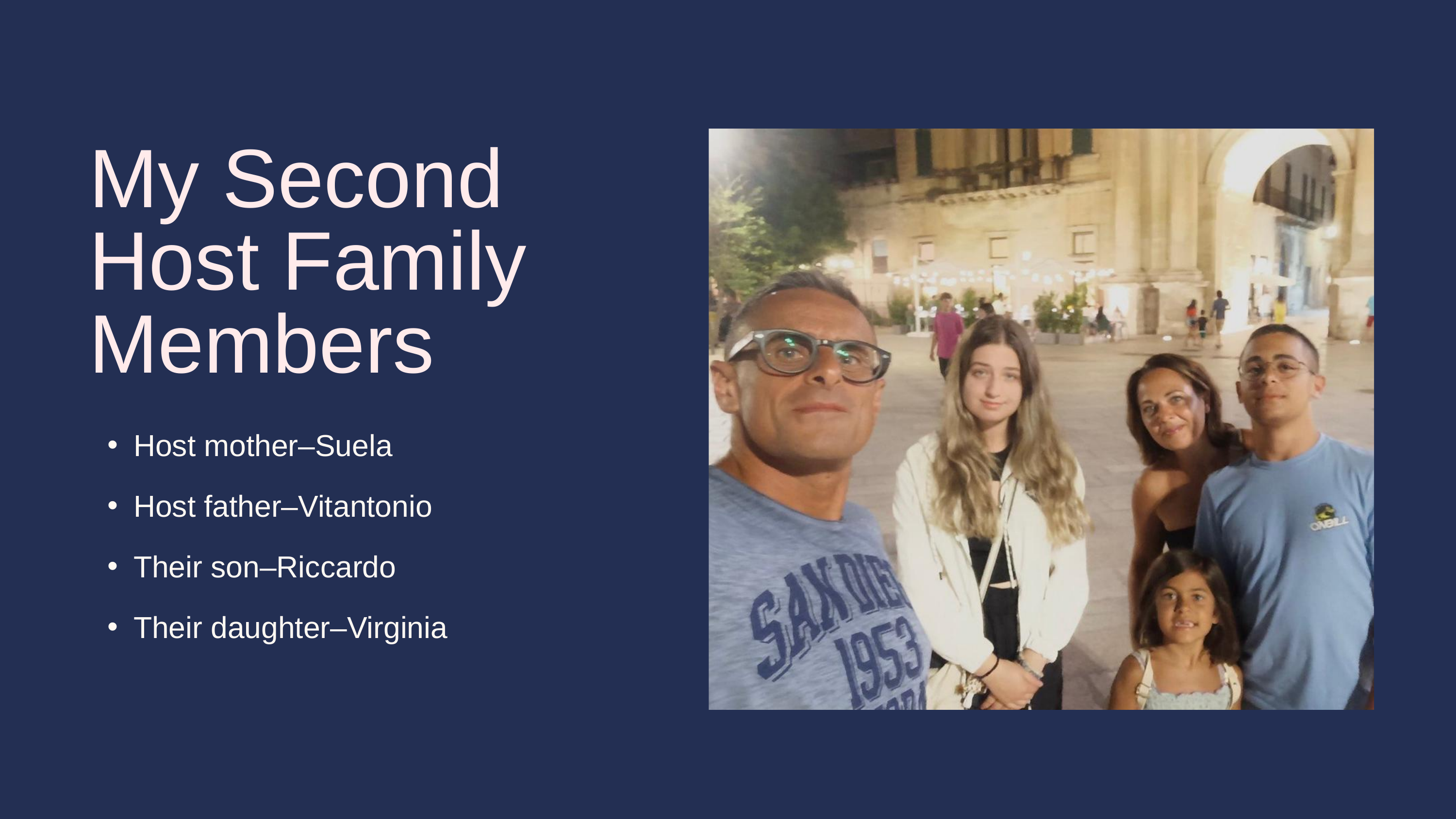

My Second Host Family
Members
Host mother–Suela
Host father–Vitantonio
Their son–Riccardo
Their daughter–Virginia